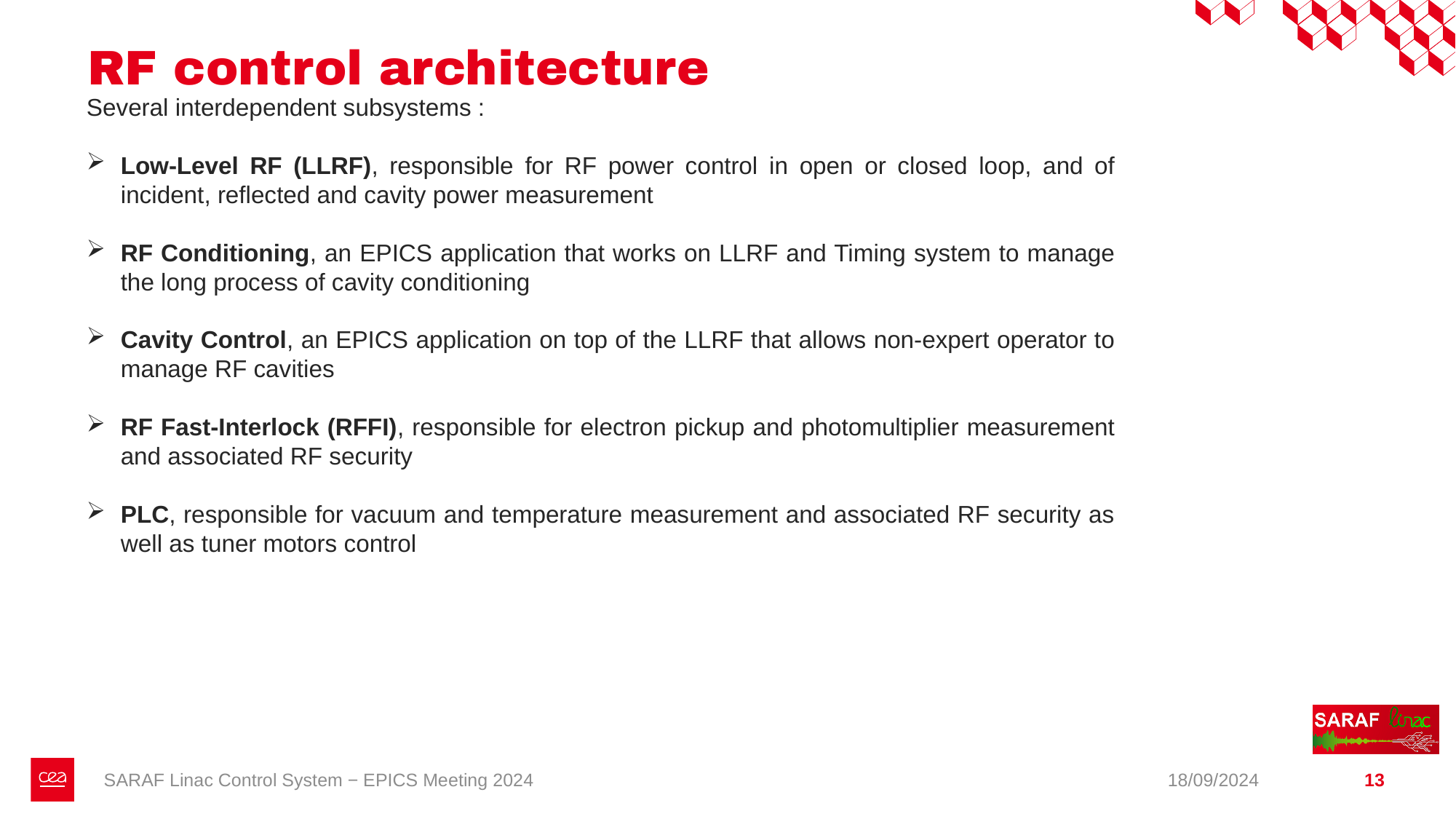

# RF control architecture
Several interdependent subsystems :

Low-Level RF (LLRF), responsible for RF power control in open or closed loop, and of incident, reflected and cavity power measurement

RF Conditioning, an EPICS application that works on LLRF and Timing system to manage the long process of cavity conditioning

Cavity Control, an EPICS application on top of the LLRF that allows non-expert operator to manage RF cavities

RF Fast-Interlock (RFFI), responsible for electron pickup and photomultiplier measurement and associated RF security

PLC, responsible for vacuum and temperature measurement and associated RF security as well as tuner motors control

 SARAF Linac Control System − EPICS Meeting 2024
18/09/2024
13